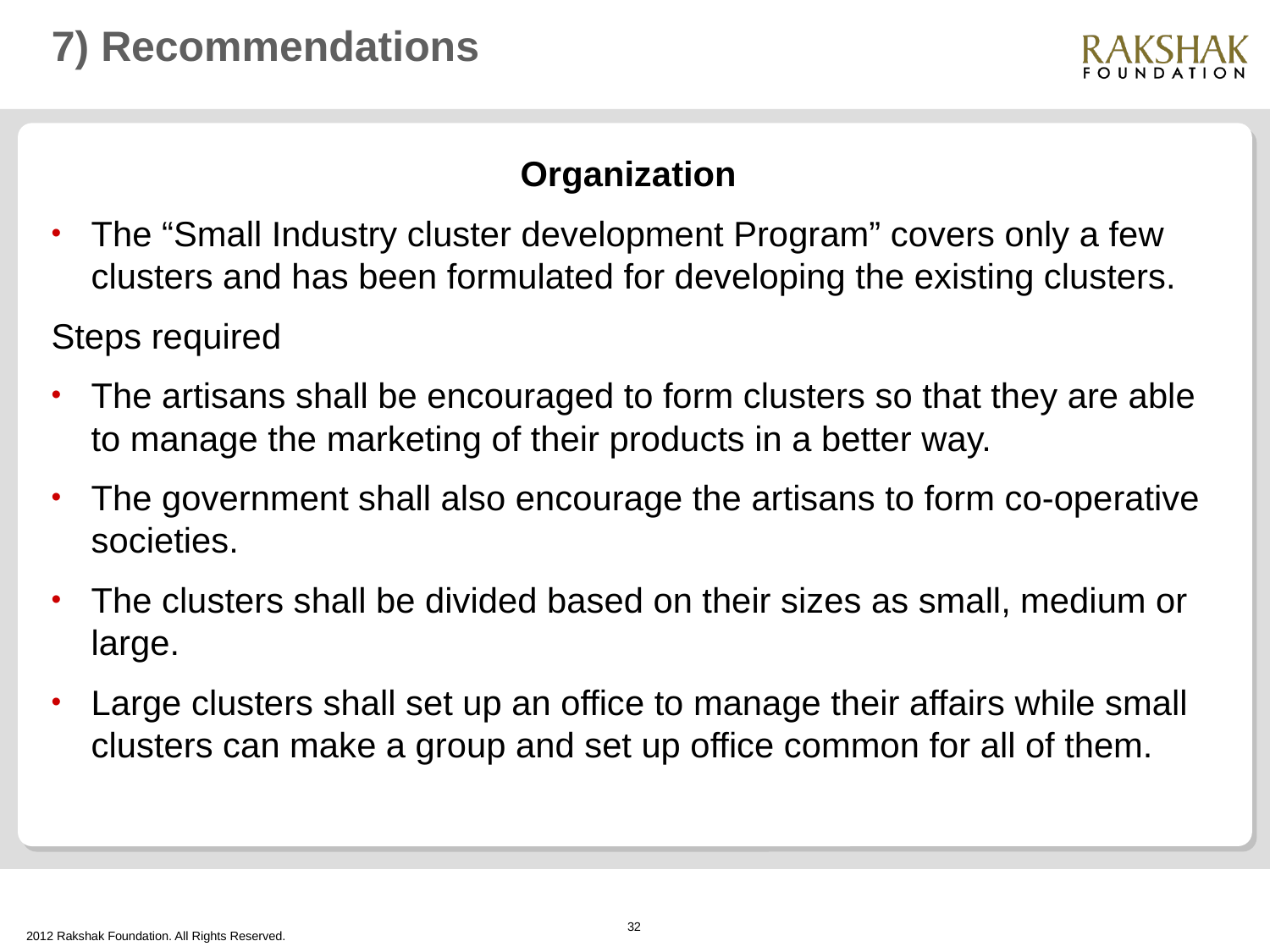

# 7) Recommendations
Organization
The “Small Industry cluster development Program” covers only a few clusters and has been formulated for developing the existing clusters.
Steps required
The artisans shall be encouraged to form clusters so that they are able to manage the marketing of their products in a better way.
The government shall also encourage the artisans to form co-operative societies.
The clusters shall be divided based on their sizes as small, medium or large.
Large clusters shall set up an office to manage their affairs while small clusters can make a group and set up office common for all of them.
32